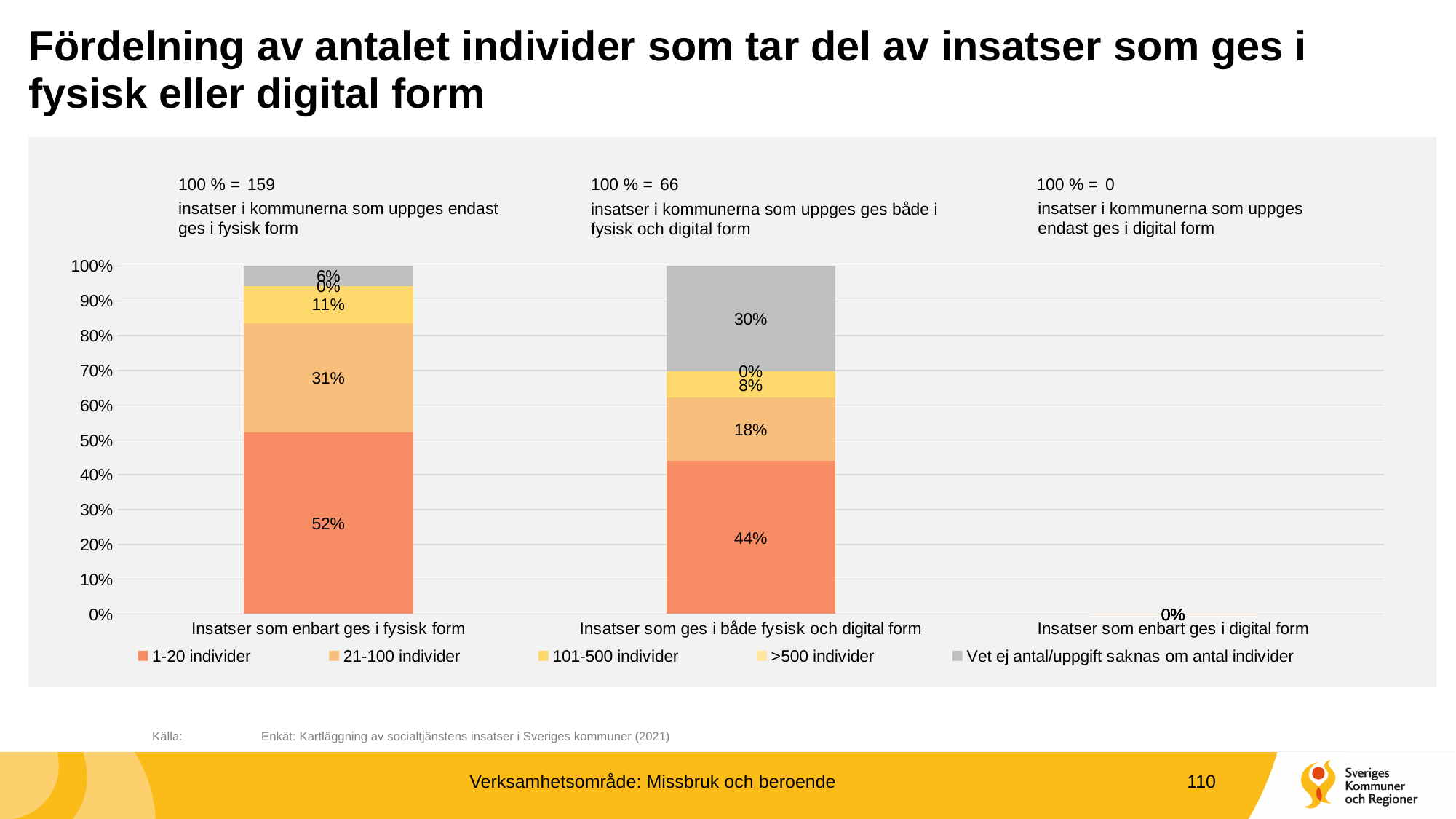

# Fördelning av antalet individer som tar del av insatser som ges i fysisk eller digital form
100 % =
159
100 % =
66
100 % =
0
insatser i kommunerna som uppges endast ges i fysisk form
insatser i kommunerna som uppges endast ges i digital form
insatser i kommunerna som uppges ges både i fysisk och digital form

### Chart

| Category | 1-20 individer | 21-100 individer | 101-500 individer | >500 individer | Vet ej antal/uppgift saknas om antal individer |
|---|---|---|---|---|---|
| Insatser som enbart ges i fysisk form | 0.5220125786163522 | 0.31446540880503143 | 0.1069182389937107 | 0.0 | 0.05660377358490566 |
| Insatser som ges i både fysisk och digital form | 0.4393939393939394 | 0.18181818181818182 | 0.07575757575757576 | 0.0 | 0.30303030303030304 |
| Insatser som enbart ges i digital form | 0.0 | 0.0 | 0.0 | 0.0 | 0.0 |
	Källa:	Enkät: Kartläggning av socialtjänstens insatser i Sveriges kommuner (2021)
Verksamhetsområde: Missbruk och beroende
110